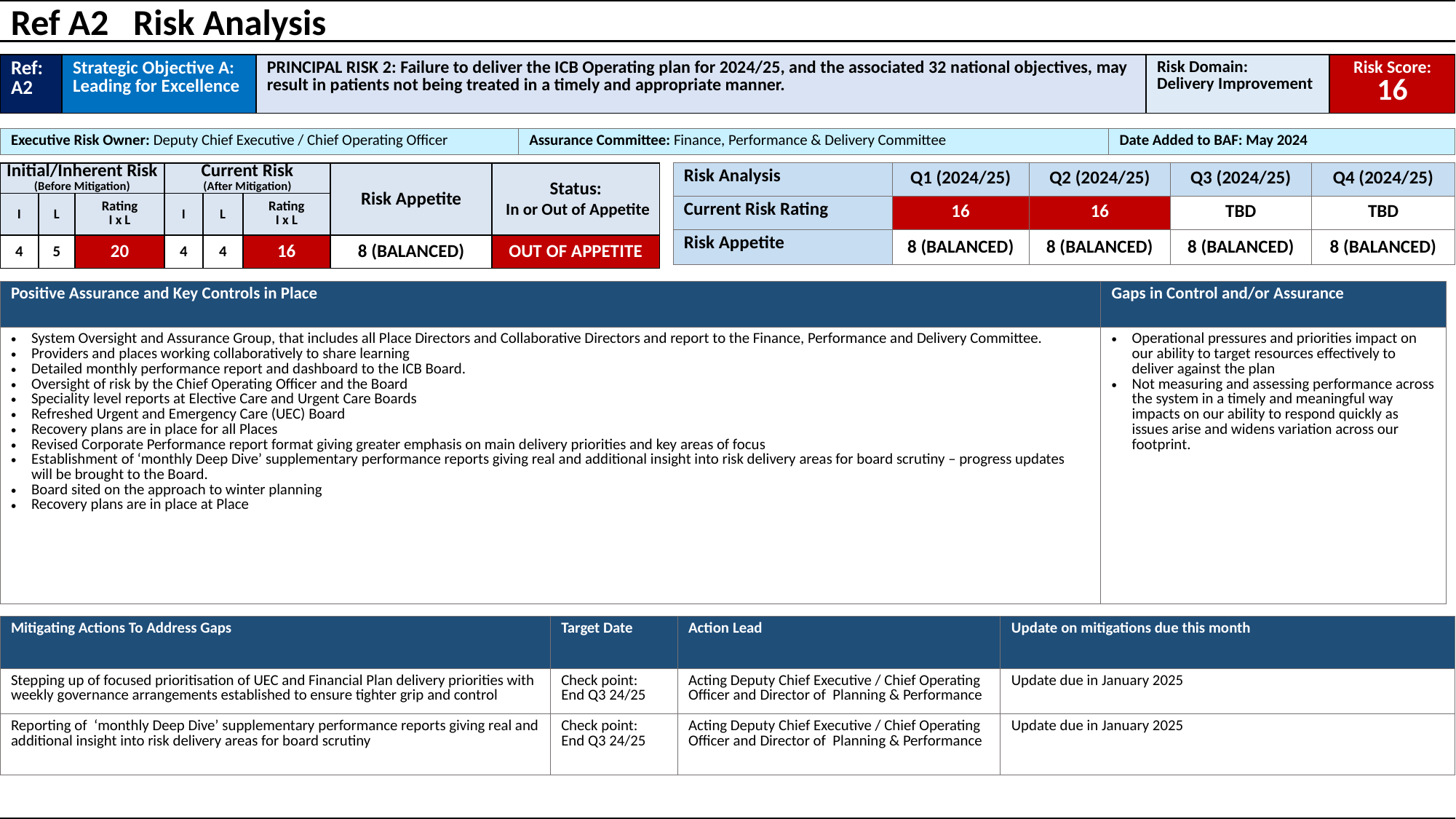

Ref A2   Risk Analysis

| Ref: A2 | Strategic Objective A: Leading for Excellence | PRINCIPAL RISK 2: Failure to deliver the ICB Operating plan for 2024/25, and the associated 32 national objectives, may result in patients not being treated in a timely and appropriate manner. | Risk Domain: Delivery Improvement | Risk Score: 16 |
| --- | --- | --- | --- | --- |

| Executive Risk Owner: Deputy Chief Executive / Chief Operating Officer | Assurance Committee: Finance, Performance & Delivery Committee | Date Added to BAF: May 2024 |
| --- | --- | --- |
| Risk Analysis | Q1 (2024/25) | Q2 (2024/25) | Q3 (2024/25) | Q4 (2024/25) |
| --- | --- | --- | --- | --- |
| Current Risk Rating | 16 | 16 | TBD | TBD |
| Risk Appetite | 8 (BALANCED) | 8 (BALANCED) | 8 (BALANCED) | 8 (BALANCED) |
| Initial/Inherent Risk (Before Mitigation) |  |  | Current Risk (After Mitigation) |  |  | Risk Appetite | Status: In or Out of Appetite |
| --- | --- | --- | --- | --- | --- | --- | --- |
| I | L | Rating I x L | I | L | Rating I x L | OPEN | (RAG) |
| 4 | 5 | 20 | 4 | 4 | 16 | 8 (BALANCED) | OUT OF APPETITE |
| Positive Assurance and Key Controls in Place | Gaps in Control and/or Assurance |
| --- | --- |
| System Oversight and Assurance Group, that includes all Place Directors and Collaborative Directors and report to the Finance, Performance and Delivery Committee. Providers and places working collaboratively to share learning Detailed monthly performance report and dashboard to the ICB Board. Oversight of risk by the Chief Operating Officer and the Board Speciality level reports at Elective Care and Urgent Care Boards Refreshed Urgent and Emergency Care (UEC) Board Recovery plans are in place for all Places Revised Corporate Performance report format giving greater emphasis on main delivery priorities and key areas of focus Establishment of ‘monthly Deep Dive’ supplementary performance reports giving real and additional insight into risk delivery areas for board scrutiny – progress updates will be brought to the Board. Board sited on the approach to winter planning Recovery plans are in place at Place | Operational pressures and priorities impact on our ability to target resources effectively to deliver against the plan Not measuring and assessing performance across the system in a timely and meaningful way impacts on our ability to respond quickly as issues arise and widens variation across our footprint. |
| Mitigating Actions To Address Gaps | Target Date | Action Lead | Update on mitigations due this month |
| --- | --- | --- | --- |
| Stepping up of focused prioritisation of UEC and Financial Plan delivery priorities with weekly governance arrangements established to ensure tighter grip and control | Check point: End Q3 24/25 | Acting Deputy Chief Executive / Chief Operating Officer and Director of Planning & Performance | Update due in January 2025 |
| Reporting of ‘monthly Deep Dive’ supplementary performance reports giving real and additional insight into risk delivery areas for board scrutiny | Check point: End Q3 24/25 | Acting Deputy Chief Executive / Chief Operating Officer and Director of Planning & Performance | Update due in January 2025 |